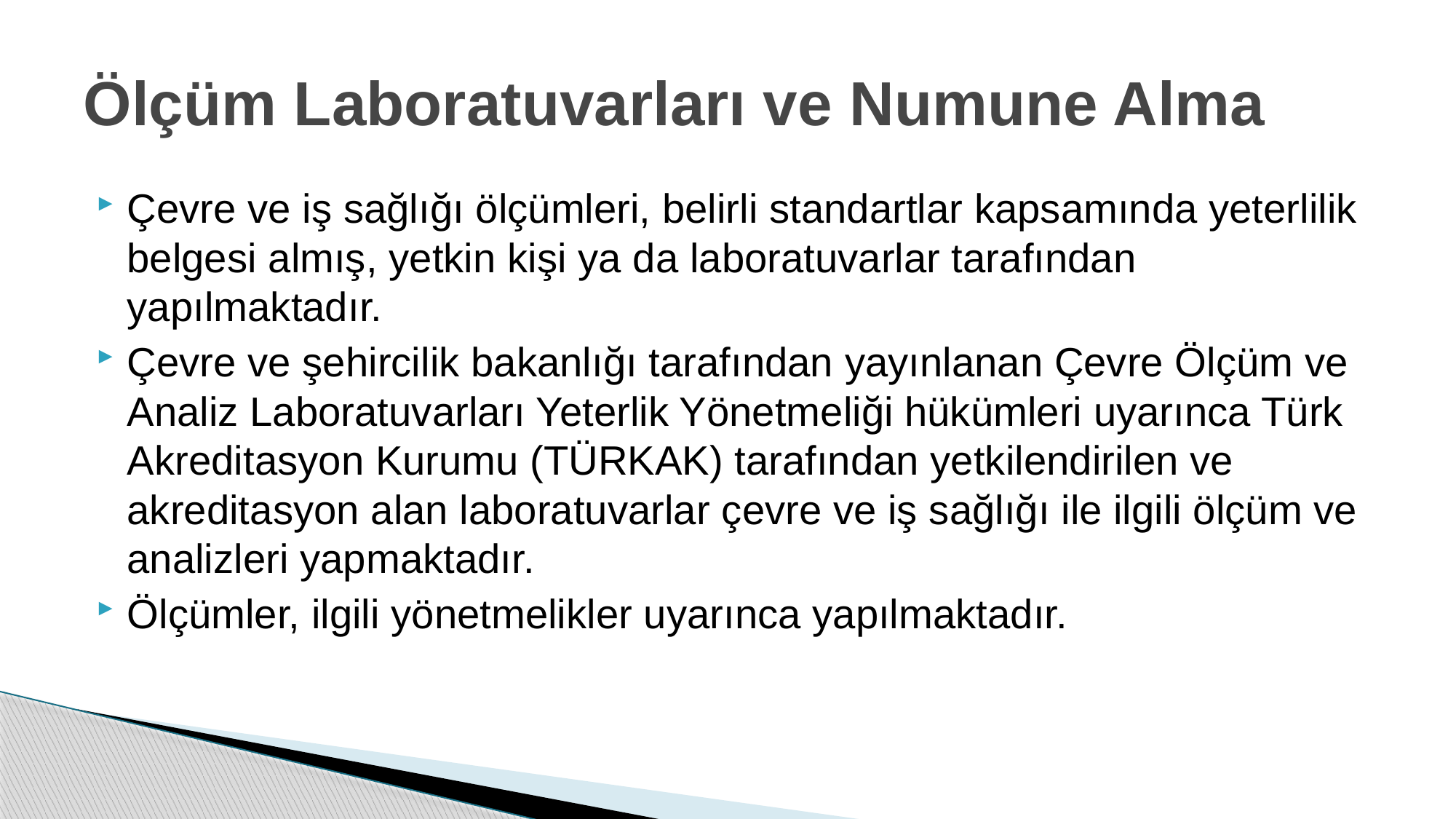

# Ölçüm Laboratuvarları ve Numune Alma
Çevre ve iş sağlığı ölçümleri, belirli standartlar kapsamında yeterlilik belgesi almış, yetkin kişi ya da laboratuvarlar tarafından yapılmaktadır.
Çevre ve şehircilik bakanlığı tarafından yayınlanan Çevre Ölçüm ve Analiz Laboratuvarları Yeterlik Yönetmeliği hükümleri uyarınca Türk Akreditasyon Kurumu (TÜRKAK) tarafından yetkilendirilen ve akreditasyon alan laboratuvarlar çevre ve iş sağlığı ile ilgili ölçüm ve analizleri yapmaktadır.
Ölçümler, ilgili yönetmelikler uyarınca yapılmaktadır.